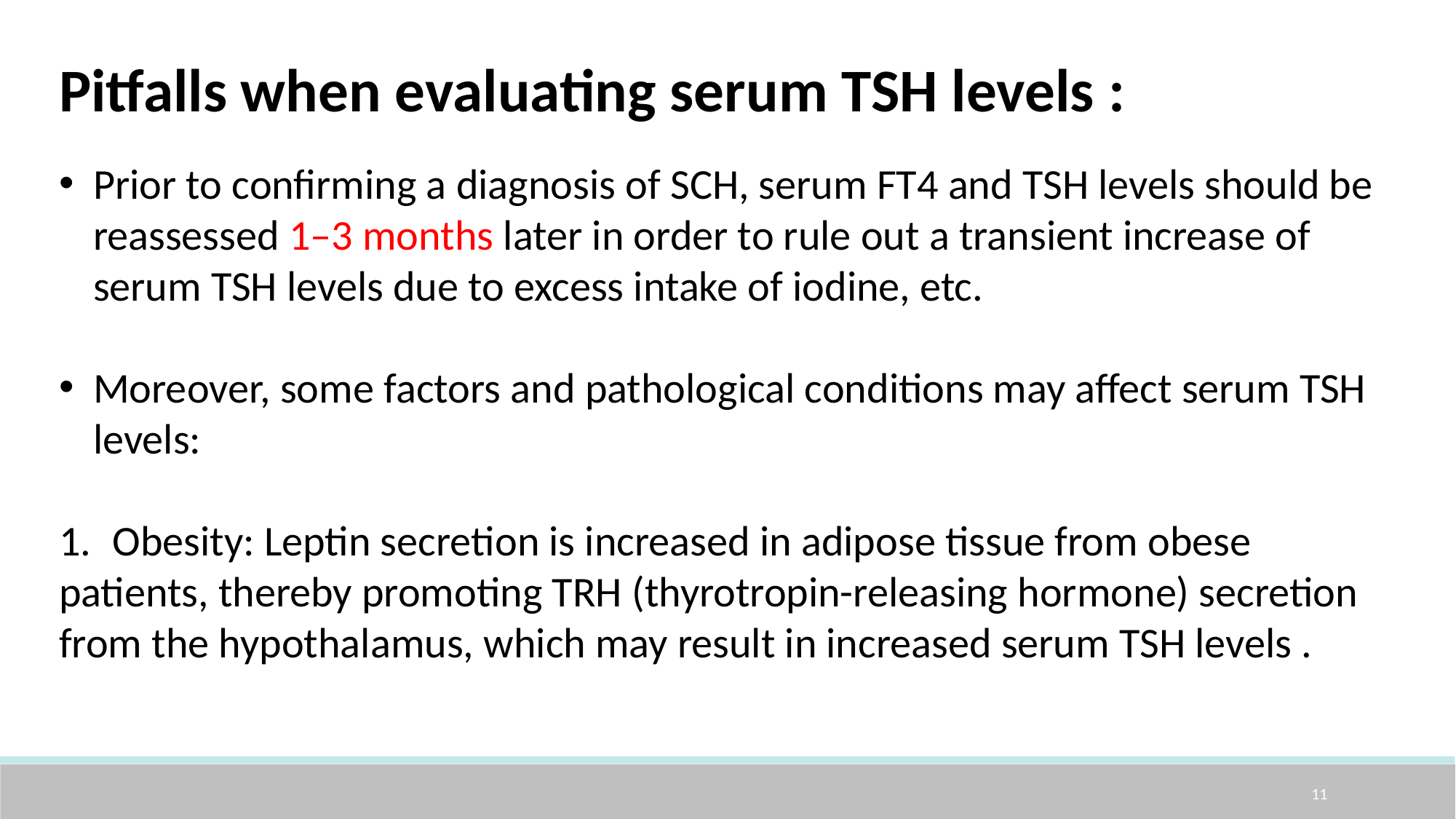

Pitfalls when evaluating serum TSH levels :

Prior to confirming a diagnosis of SCH, serum FT4 and TSH levels should be reassessed 1–3 months later in order to rule out a transient increase of serum TSH levels due to excess intake of iodine, etc.

Moreover, some factors and pathological conditions may affect serum TSH levels:

1. Obesity: Leptin secretion is increased in adipose tissue from obese      patients, thereby promoting TRH (thyrotropin-releasing hormone) secretion from the hypothalamus, which may result in increased serum TSH levels .
11